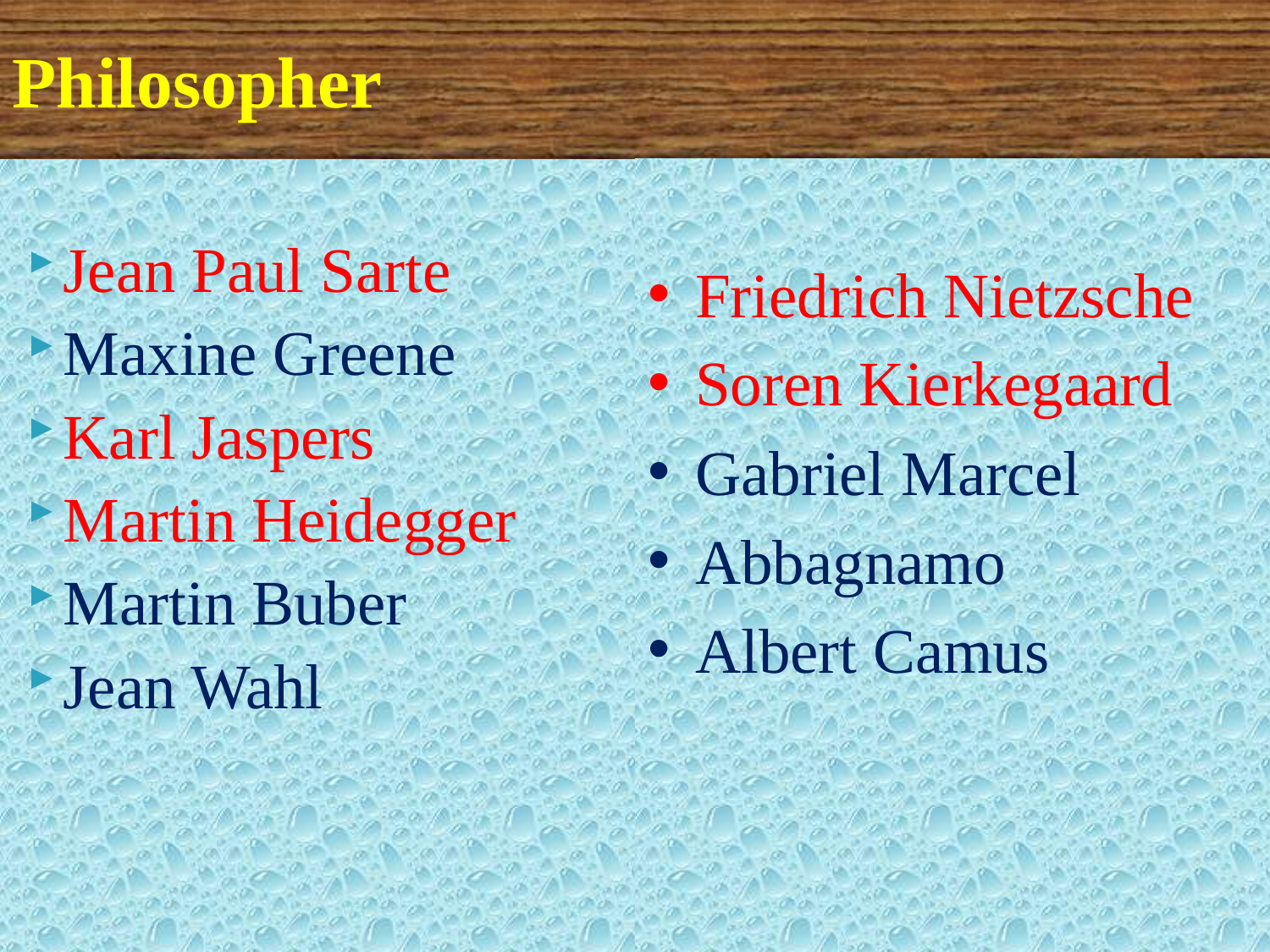

# Philosopher

Jean Paul Sarte
Maxine Greene
Karl Jaspers
Martin Heidegger
Martin Buber
Jean Wahl

Friedrich Nietzsche
Soren Kierkegaard
Gabriel Marcel
Abbagnamo
Albert Camus